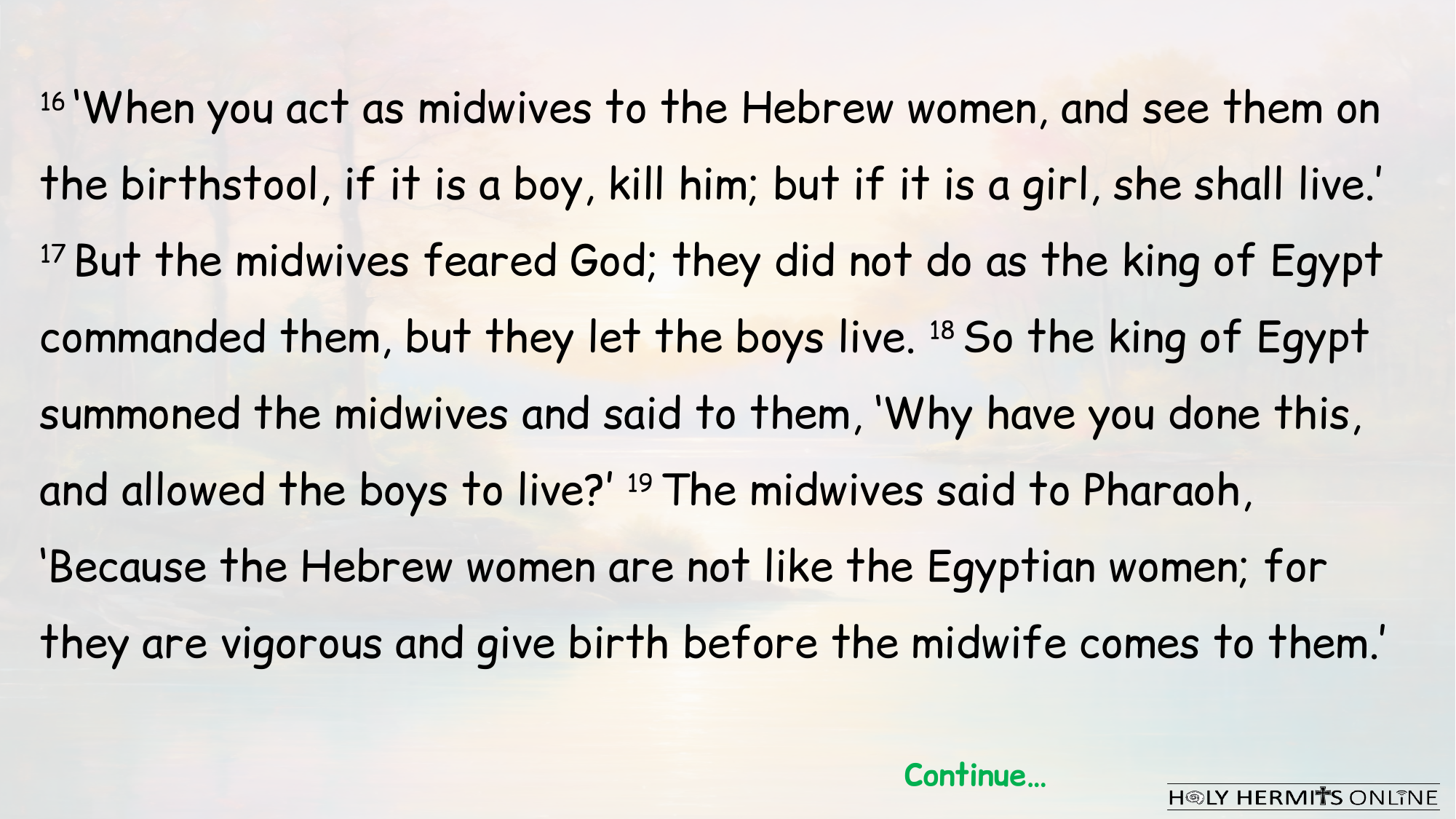

16 ‘When you act as midwives to the Hebrew women, and see them on the birthstool, if it is a boy, kill him; but if it is a girl, she shall live.’ 17 But the midwives feared God; they did not do as the king of Egypt commanded them, but they let the boys live. 18 So the king of Egypt summoned the midwives and said to them, ‘Why have you done this, and allowed the boys to live?’ 19 The midwives said to Pharaoh, ‘Because the Hebrew women are not like the Egyptian women; for they are vigorous and give birth before the midwife comes to them.’
Continue…